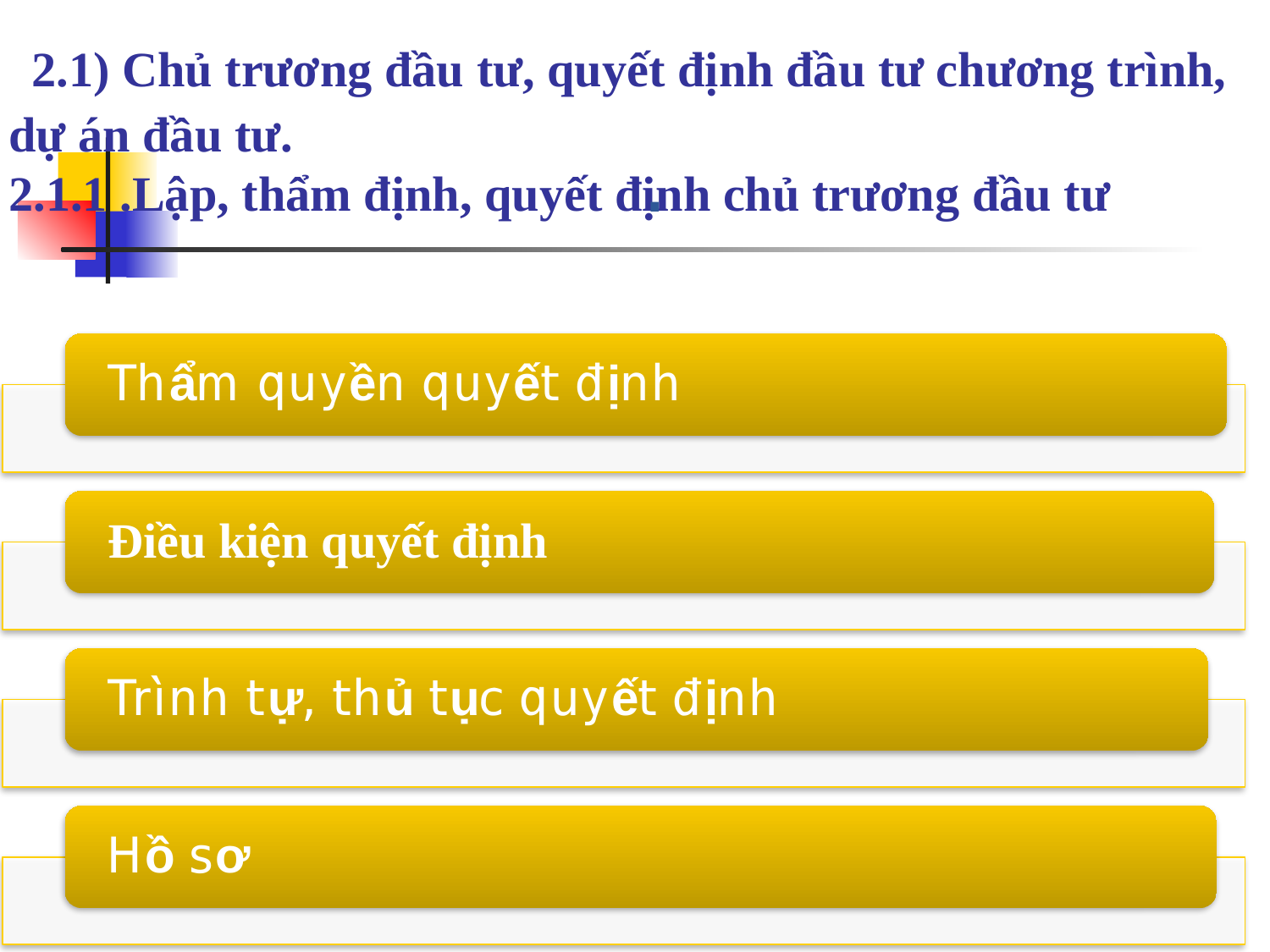

# 2.1) Chủ trương đầu tư, quyết định đầu tư chương trình, dự án đầu tư. 2.1.1 .Lập, thẩm định, quyết định chủ trương đầu tư
.
Thẩm quyền quyết định
Điều kiện quyết định
Trình tự, thủ tục quyết định
Hồ sơ